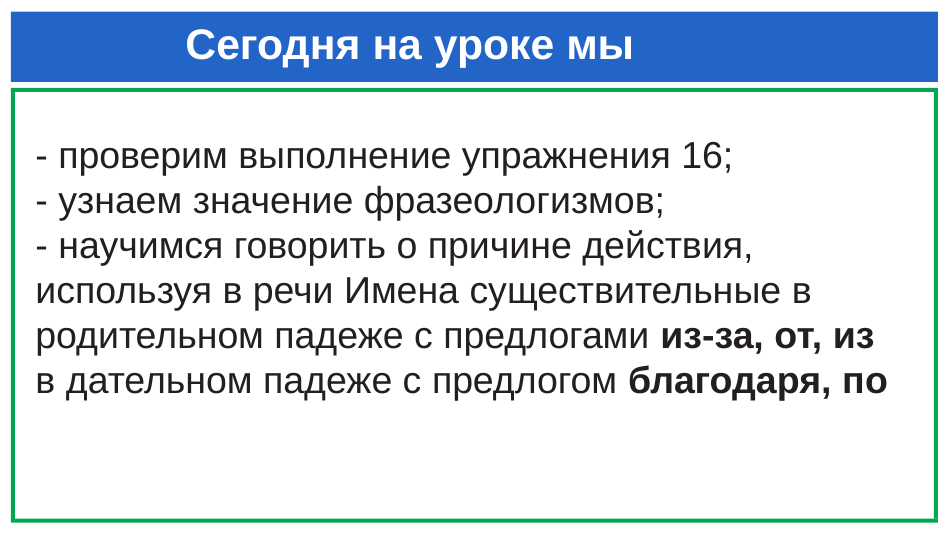

# Сегодня на уроке мы
- проверим выполнение упражнения 16;
- узнаем значение фразеологизмов;
- научимся говорить о причине действия, используя в речи Имена существительные в родительном падеже с предлогами из-за, от, из
в дательном падеже с предлогом благодаря, по